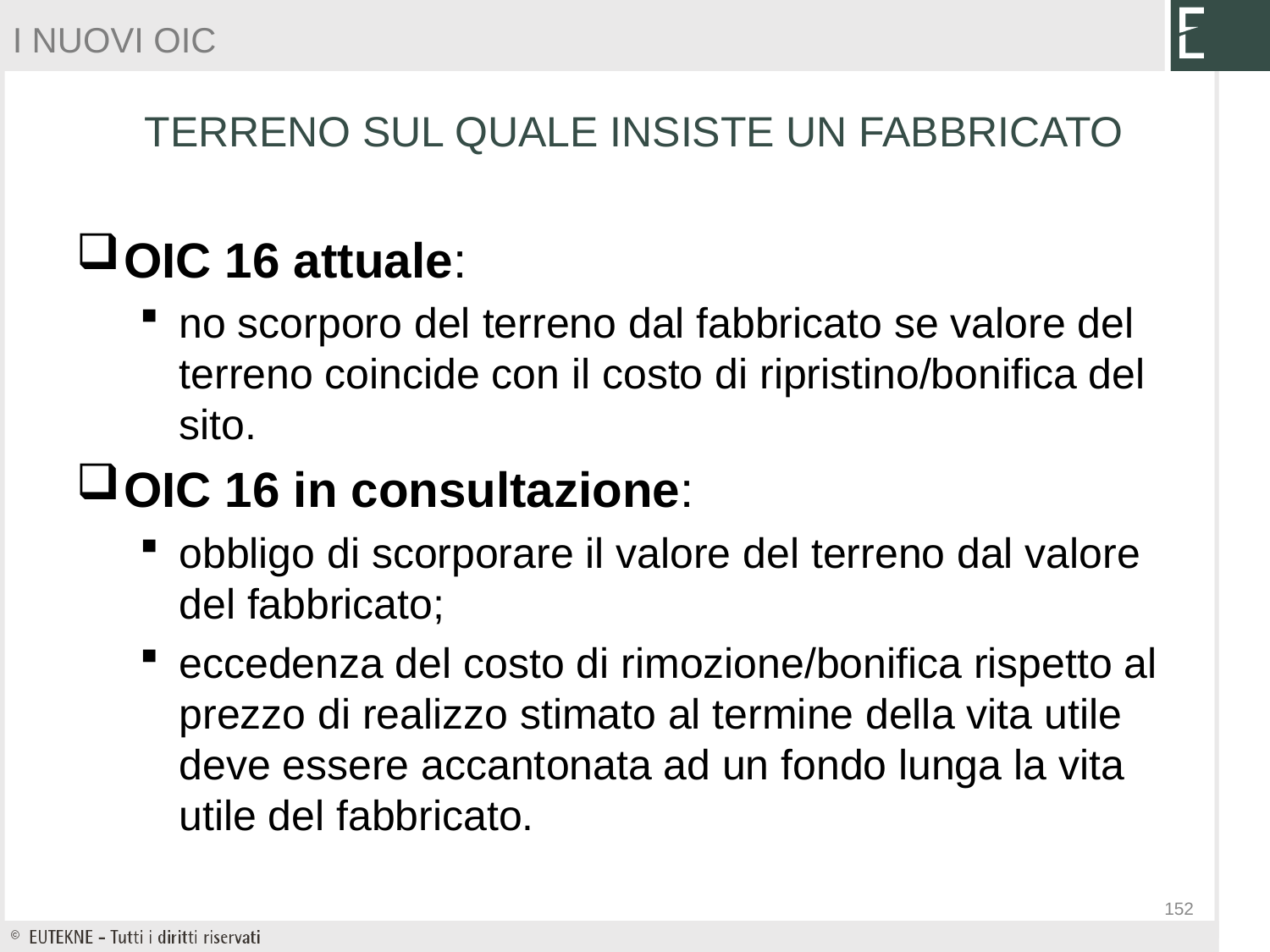

I NUOVI OIC
TERRENO SUL QUALE INSISTE UN FABBRICATO
OIC 16 attuale:
no scorporo del terreno dal fabbricato se valore del terreno coincide con il costo di ripristino/bonifica del sito.
OIC 16 in consultazione:
obbligo di scorporare il valore del terreno dal valore del fabbricato;
eccedenza del costo di rimozione/bonifica rispetto al prezzo di realizzo stimato al termine della vita utile deve essere accantonata ad un fondo lunga la vita utile del fabbricato.

152